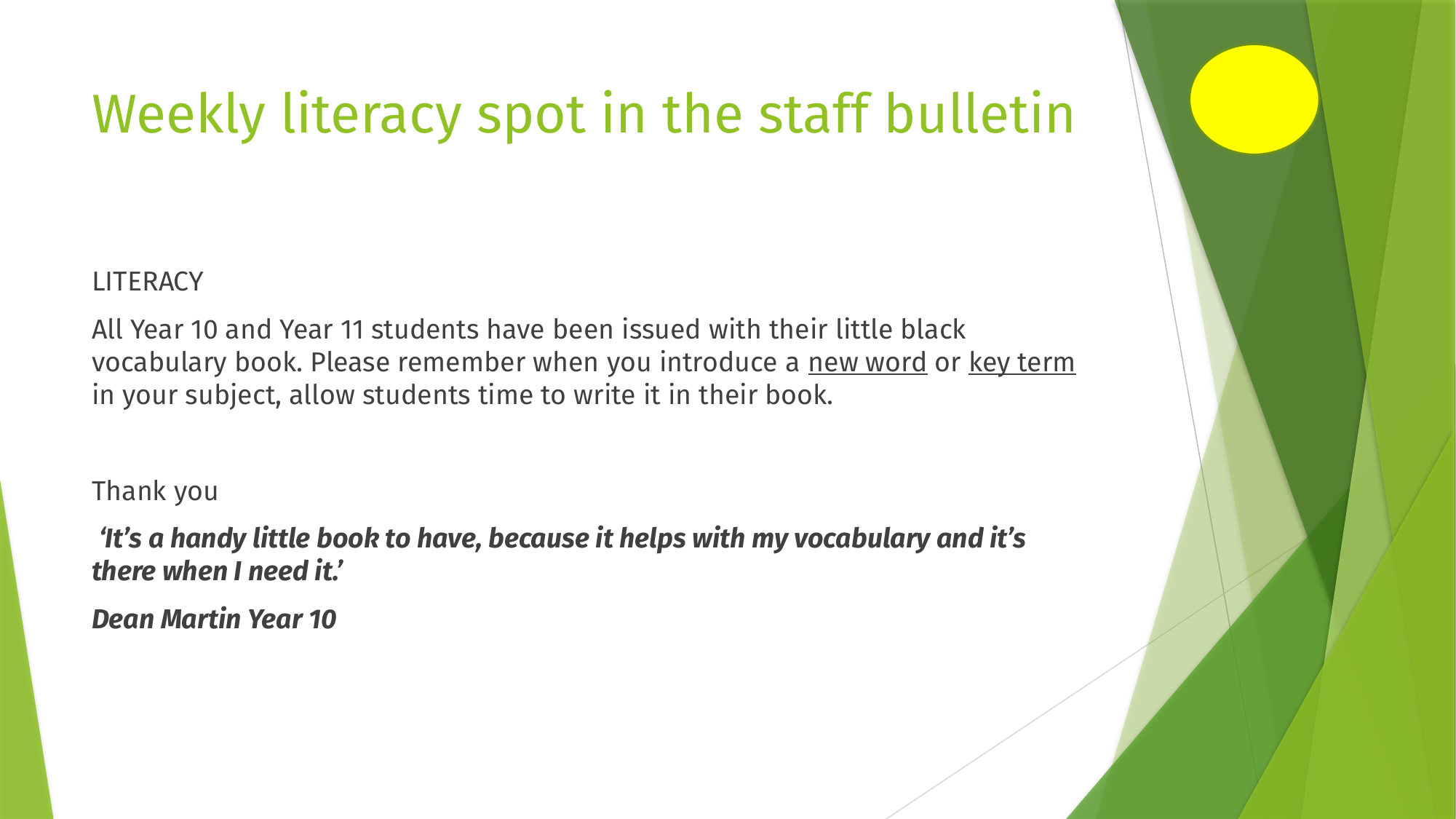

# Weekly literacy spot in the staff bulletin
LITERACY
All Year 10 and Year 11 students have been issued with their little black vocabulary book. Please remember when you introduce a new word or key term in your subject, allow students time to write it in their book.

Thank you
 ‘It’s a handy little book to have, because it helps with my vocabulary and it’s there when I need it.’
Dean Martin Year 10